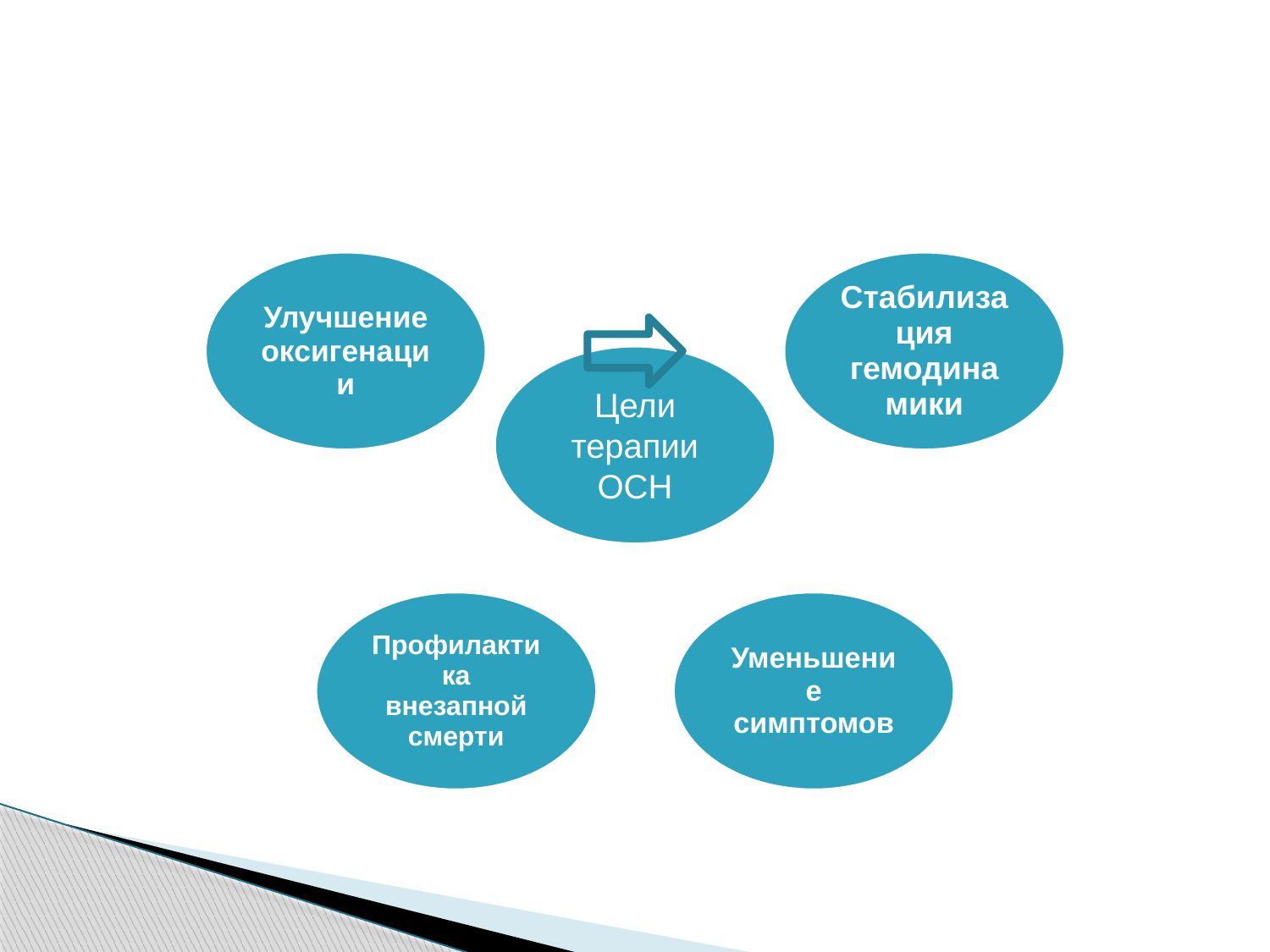

#
Цели терапии ОСН
Стабилизация гемодинамики
Уменьшение симптомов
Профилактика внезапной смерти
Улучшение оксигенации